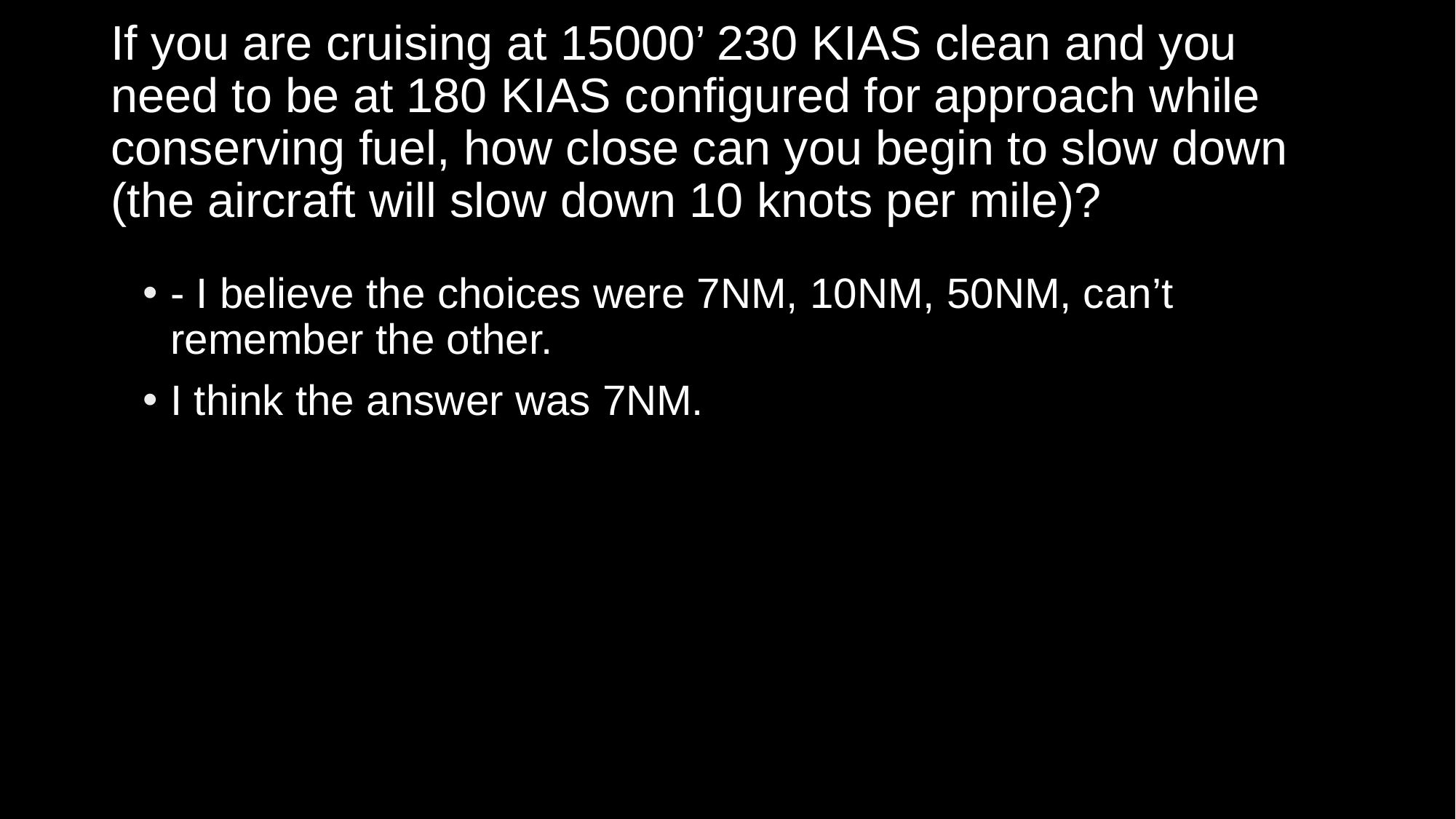

# If you are cruising at 15000’ 230 KIAS clean and you need to be at 180 KIAS configured for approach while conserving fuel, how close can you begin to slow down (the aircraft will slow down 10 knots per mile)?
- I believe the choices were 7NM, 10NM, 50NM, can’t remember the other.
I think the answer was 7NM.